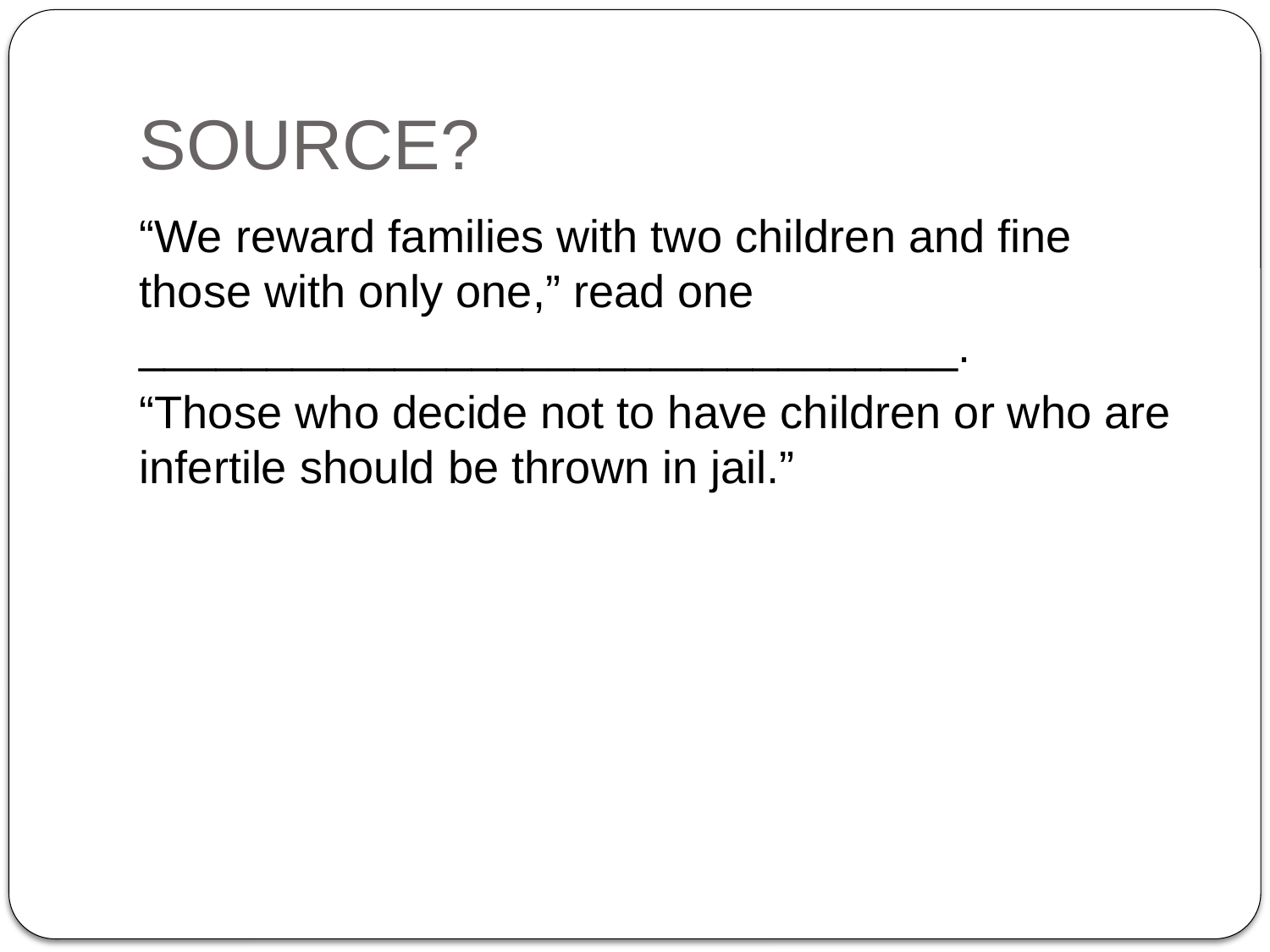

# SOURCE?
“We reward families with two children and fine those with only one,” read one ________________________________.
“Those who decide not to have children or who are infertile should be thrown in jail.”